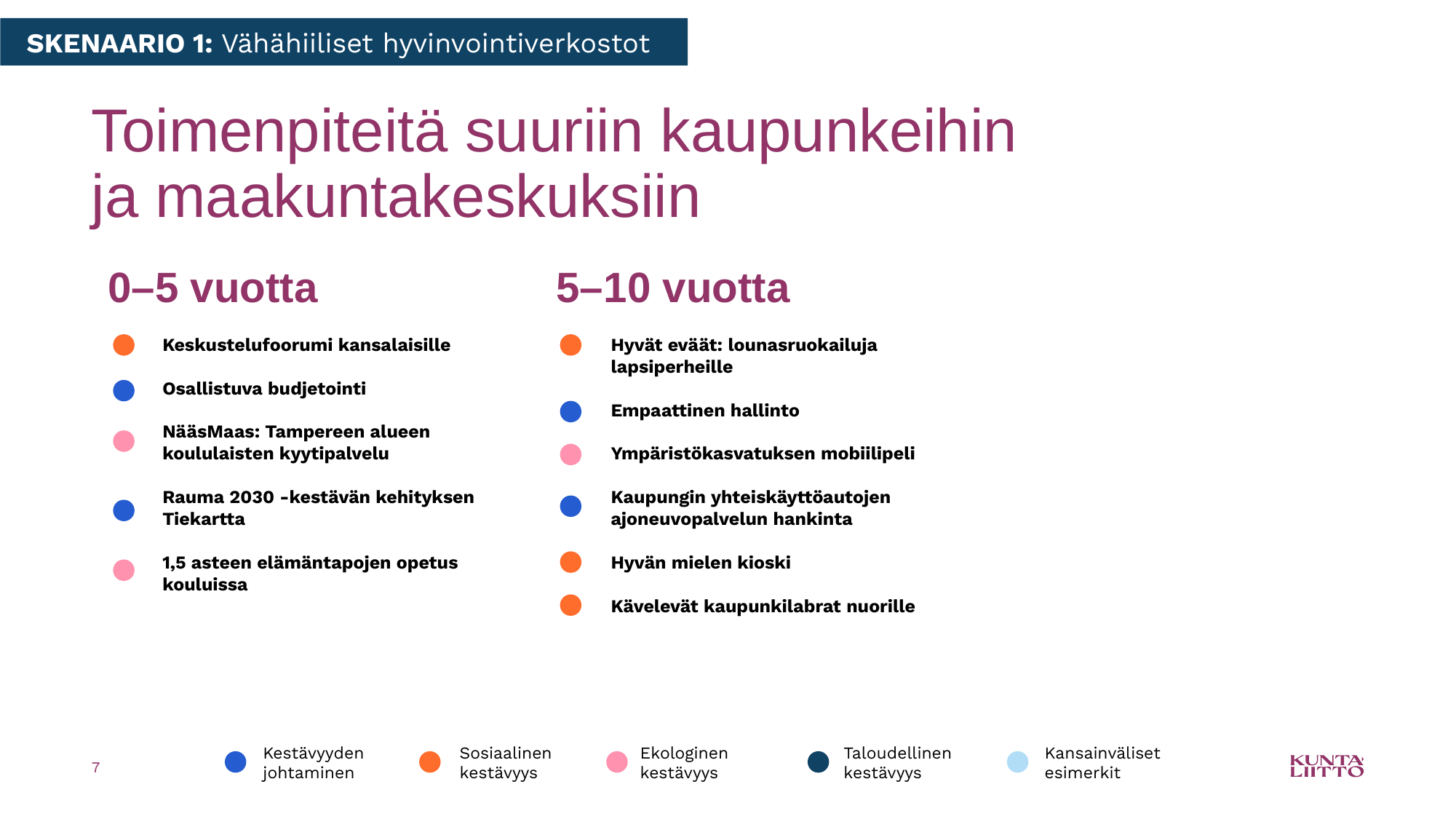

SKENAARIO 1: Vähähiiliset hyvinvointiverkostot
# Toimenpiteitä suuriin kaupunkeihin ja maakuntakeskuksiin
0–5 vuotta

Keskustelufoorumi kansalaisille

Osallistuva budjetointi

NääsMaas: Tampereen alueen
koululaisten kyytipalvelu

Rauma 2030 -kestävän kehityksen
Tiekartta

1,5 asteen elämäntapojen opetus
kouluissa

5–10 vuotta

Hyvät eväät: lounasruokailuja
lapsiperheille

Empaattinen hallinto

Ympäristökasvatuksen mobiilipeli

Kaupungin yhteiskäyttöautojen
ajoneuvopalvelun hankinta

Hyvän mielen kioski

Kävelevät kaupunkilabrat nuorille

Kestävyyden
johtaminen

Sosiaalinen
kestävyys

Ekologinen
kestävyys

Taloudellinen
kestävyys

Kansainväliset
esimerkit

7